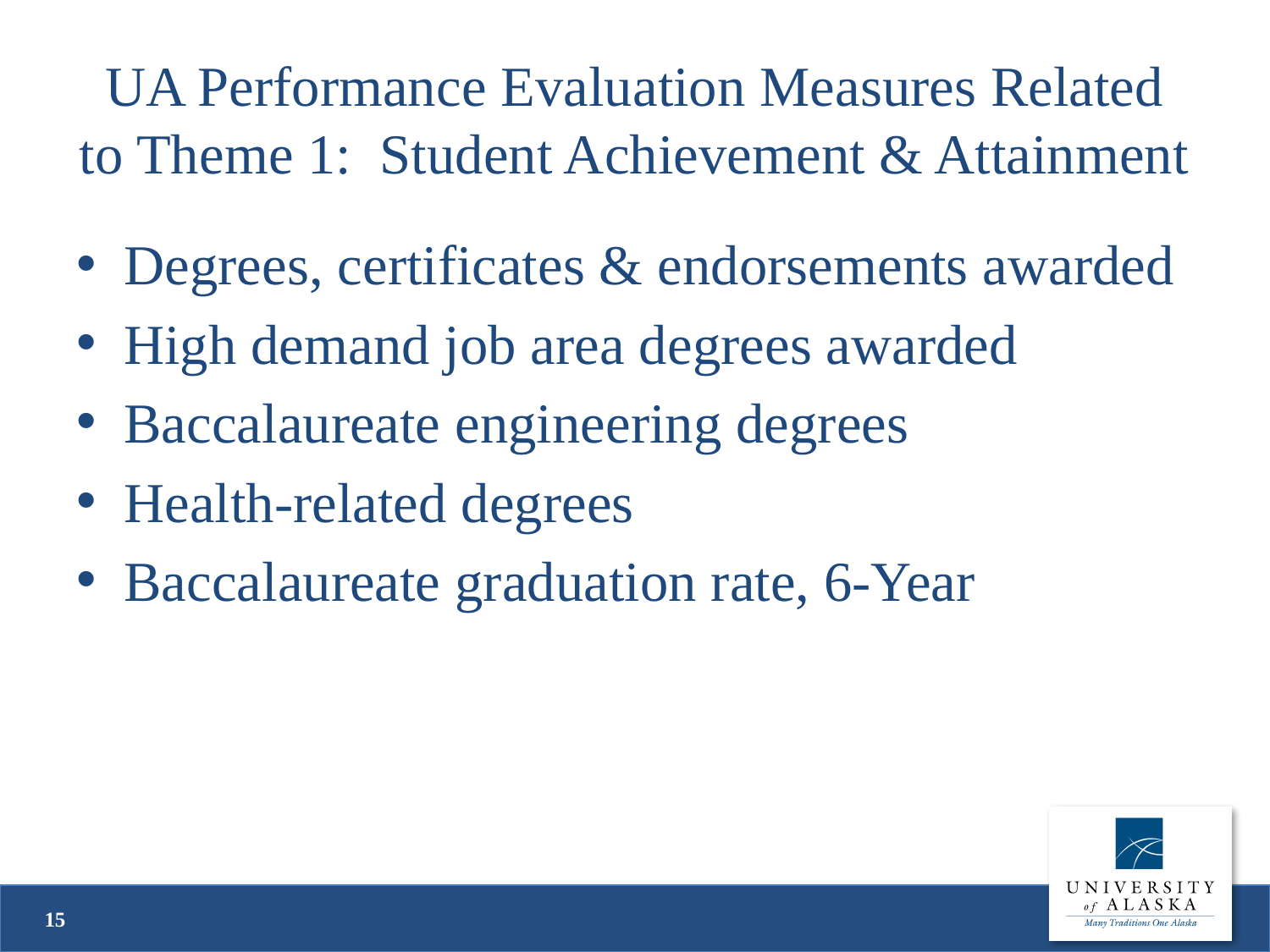

# UA Performance Evaluation Measures Related to Theme 1:  Student Achievement & Attainment
Degrees, certificates & endorsements awarded
High demand job area degrees awarded
Baccalaureate engineering degrees
Health-related degrees
Baccalaureate graduation rate, 6-Year
15